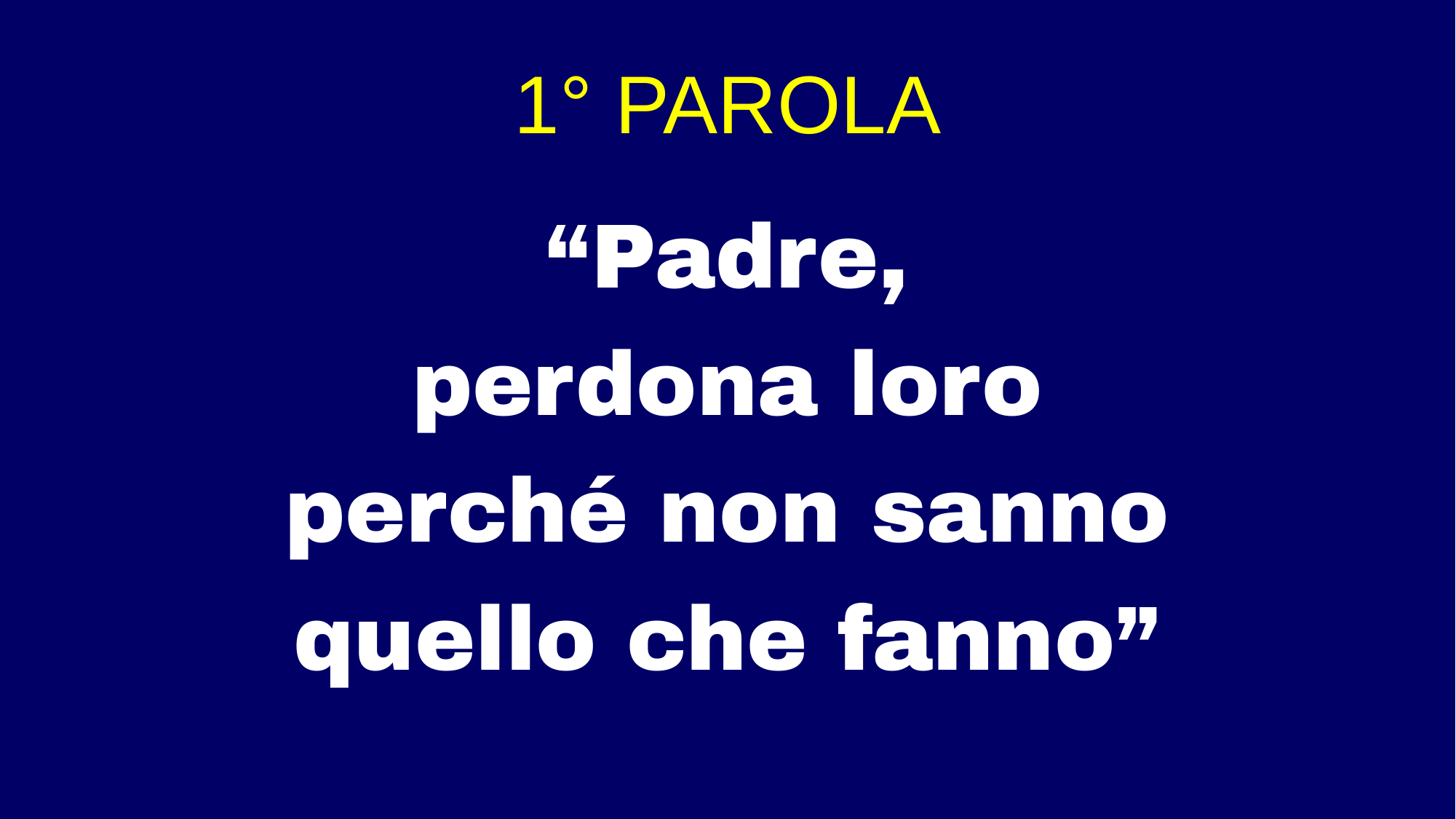

# 1° PAROLA
“Padre,
perdona loro
perché non sanno
quello che fanno”